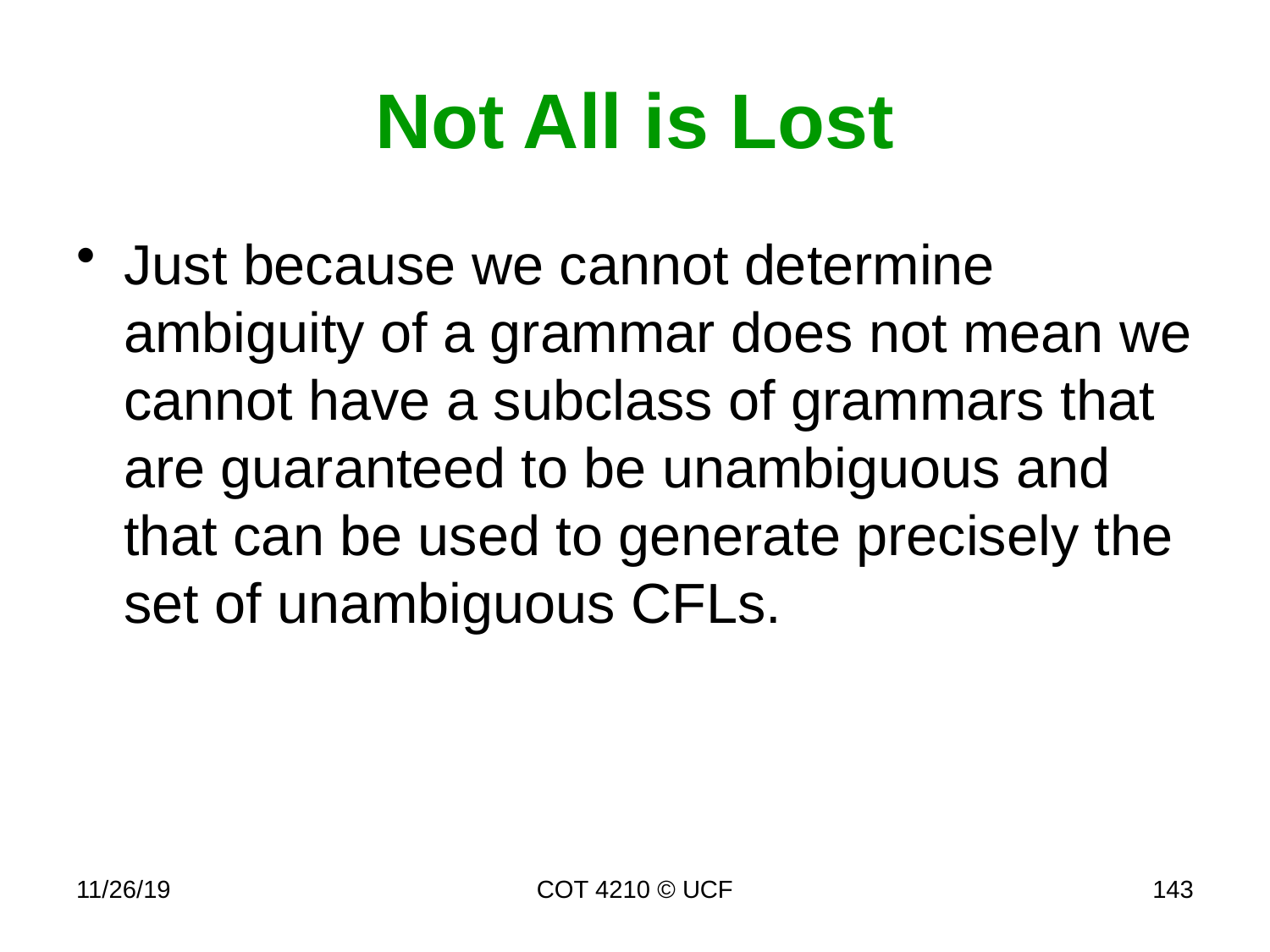

# Not All is Lost
Just because we cannot determine ambiguity of a grammar does not mean we cannot have a subclass of grammars that are guaranteed to be unambiguous and that can be used to generate precisely the set of unambiguous CFLs.

11/26/19
COT 4210 © UCF
143